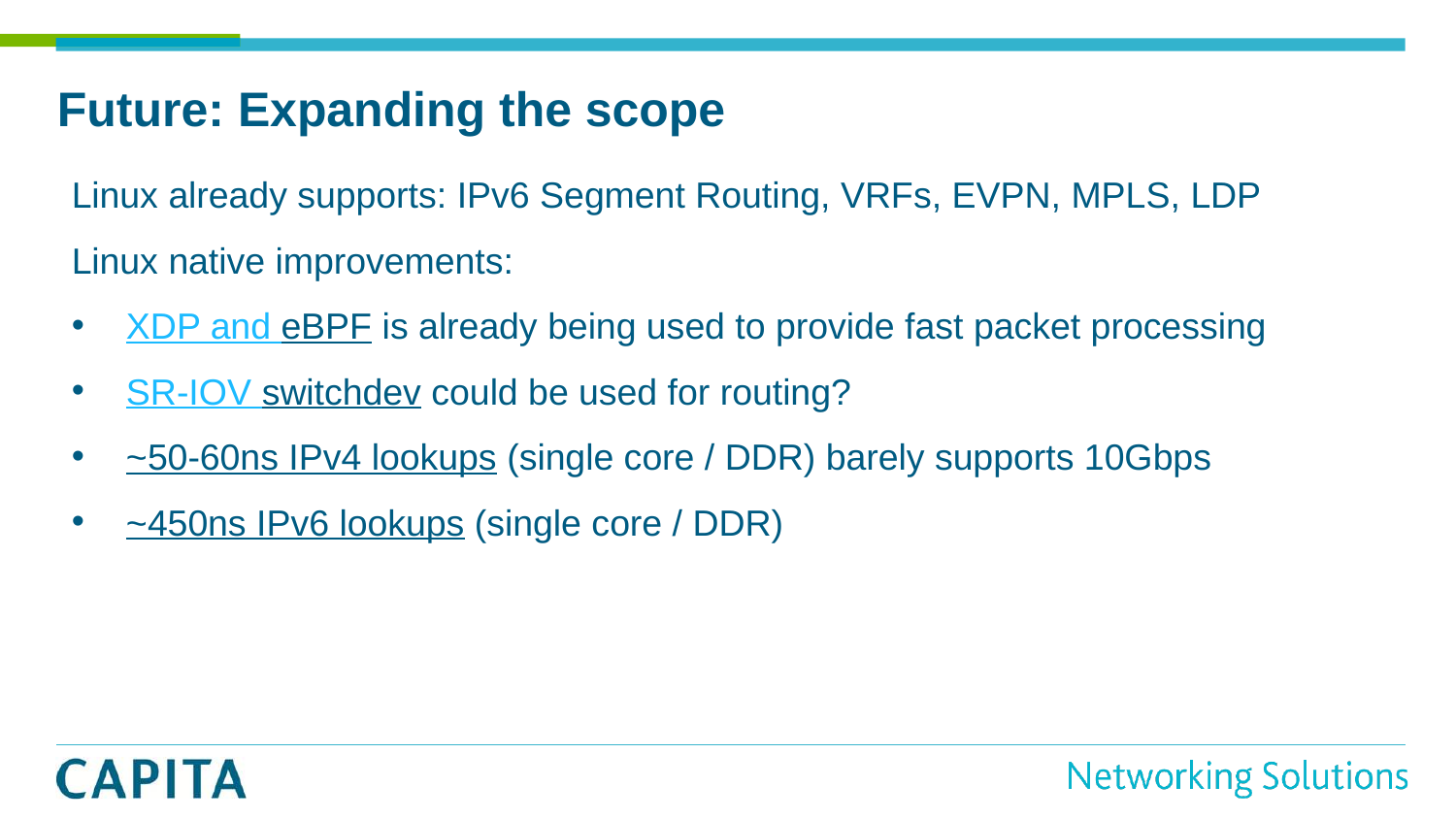

# Future: Expanding the scope
Linux already supports: IPv6 Segment Routing, VRFs, EVPN, MPLS, LDP
Linux native improvements:
XDP and eBPF is already being used to provide fast packet processing
SR-IOV switchdev could be used for routing?
~50-60ns IPv4 lookups (single core / DDR) barely supports 10Gbps
~450ns IPv6 lookups (single core / DDR)